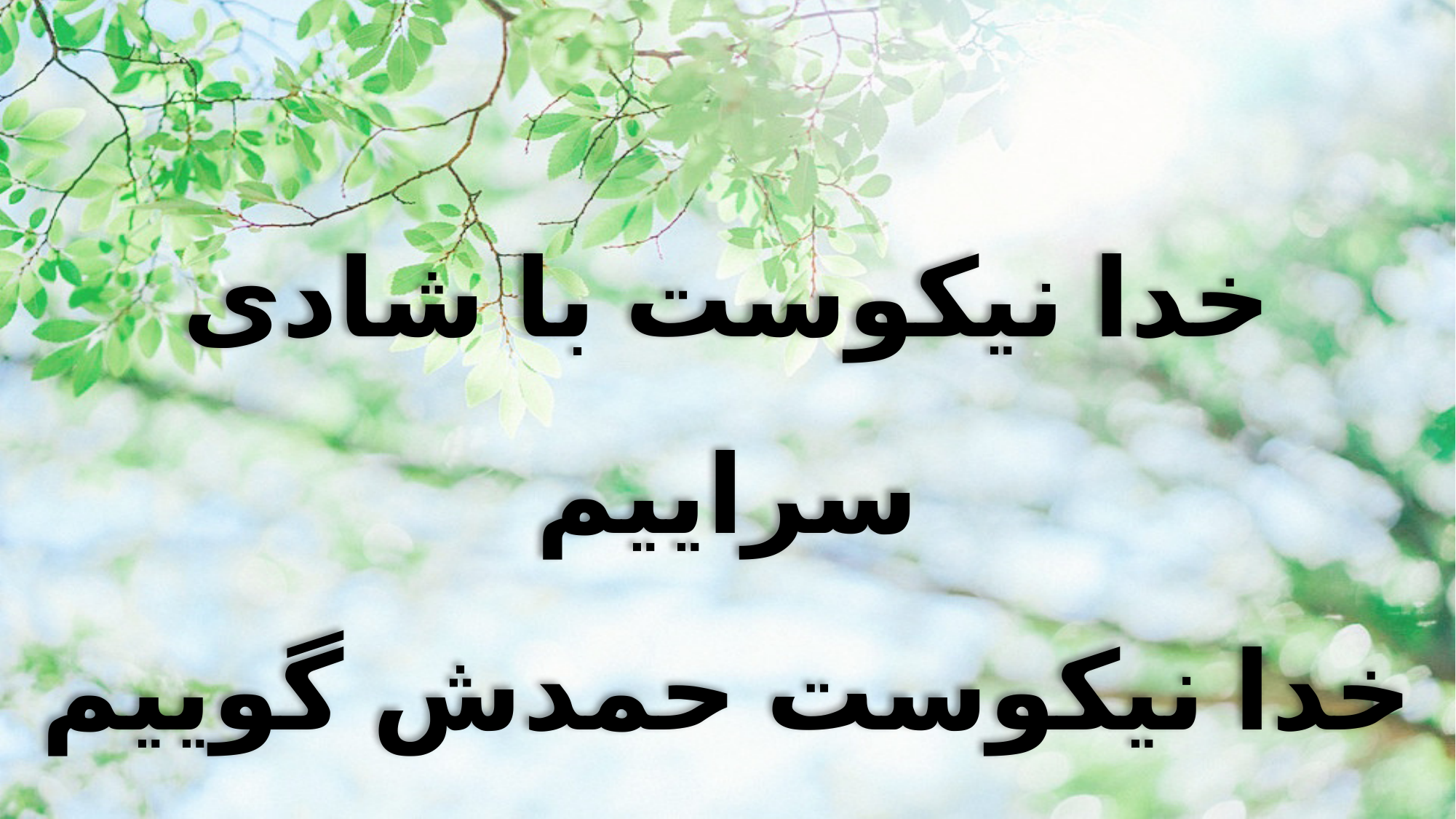

خدا نیکوست با شادی سراییم
خدا نیکوست حمدش گوییم